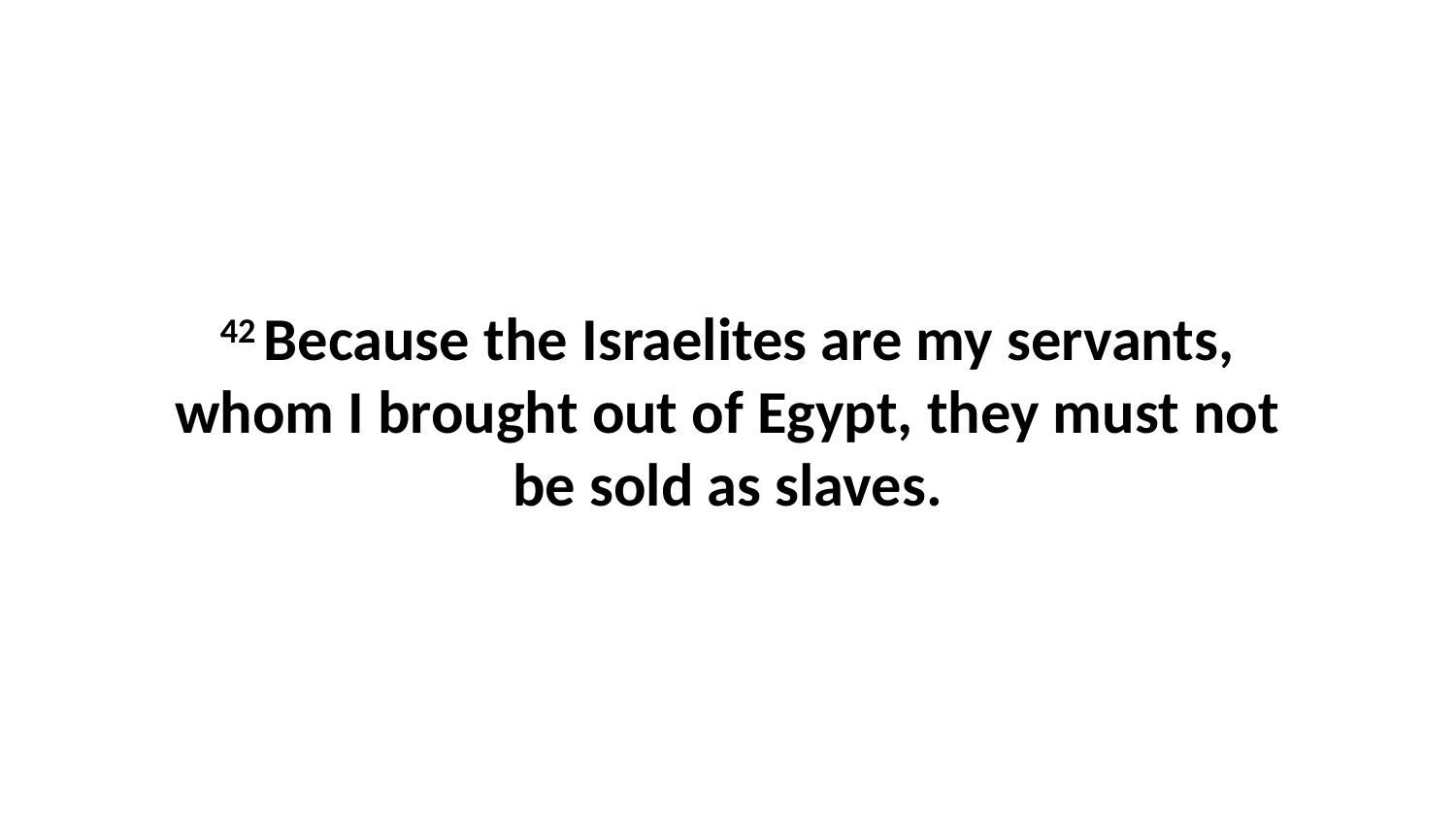

42 Because the Israelites are my servants, whom I brought out of Egypt, they must not be sold as slaves.